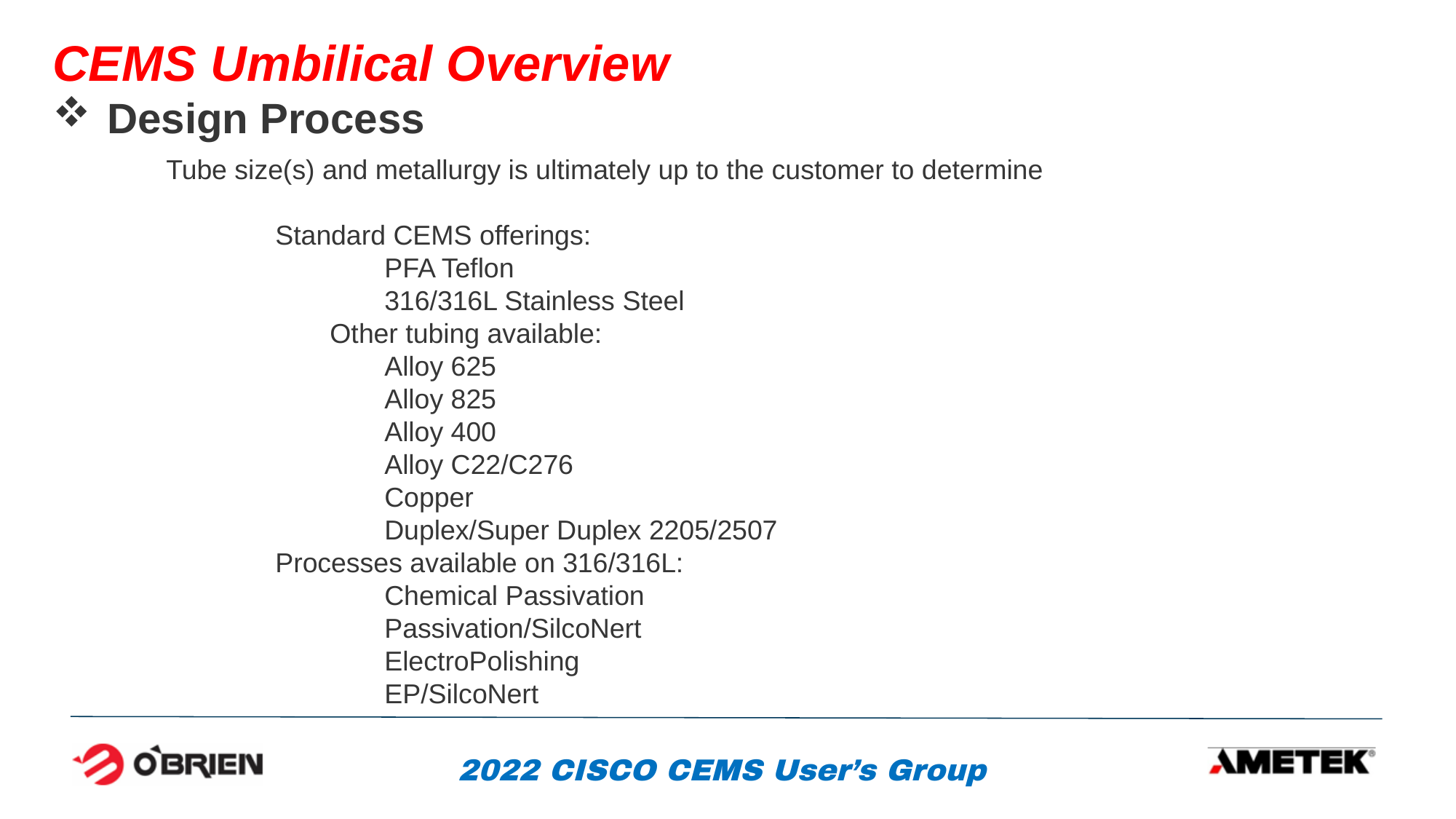

CEMS Umbilical Overview
Design Process
Tube size(s) and metallurgy is ultimately up to the customer to determine

	Standard CEMS offerings:
		PFA Teflon
		316/316L Stainless Steel
	Other tubing available:
		Alloy 625
		Alloy 825
		Alloy 400
		Alloy C22/C276
		Copper
		Duplex/Super Duplex 2205/2507
	Processes available on 316/316L:
		Chemical Passivation
		Passivation/SilcoNert
		ElectroPolishing
		EP/SilcoNert